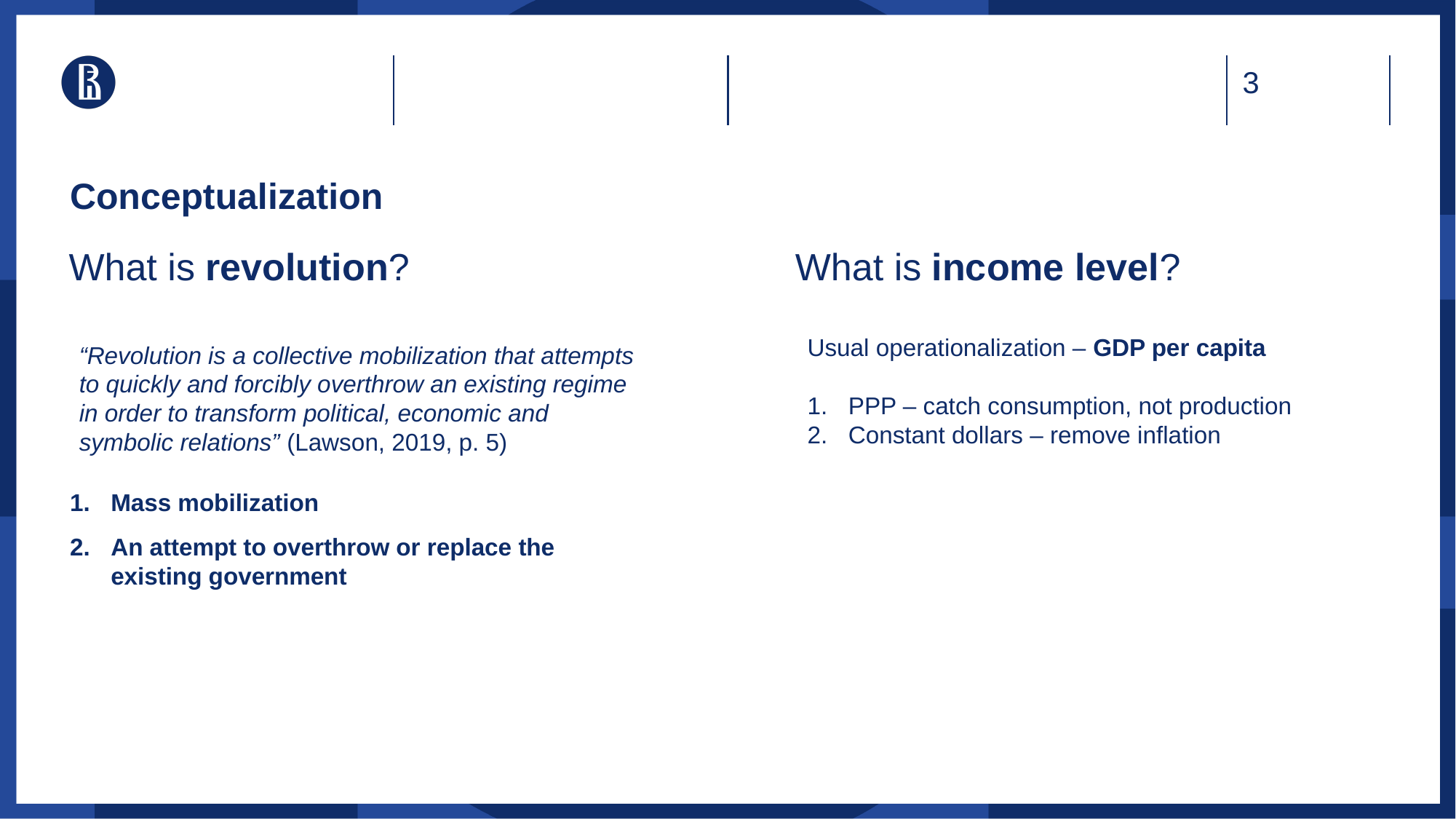

# Conceptualization
What is revolution?
What is income level?
Usual operationalization – GDP per capita

PPP – catch consumption, not production
Constant dollars – remove inflation

“Revolution is a collective mobilization that attempts to quickly and forcibly overthrow an existing regime in order to transform political, economic and symbolic relations” (Lawson, 2019, p. 5)

Mass mobilization
An attempt to overthrow or replace the existing government